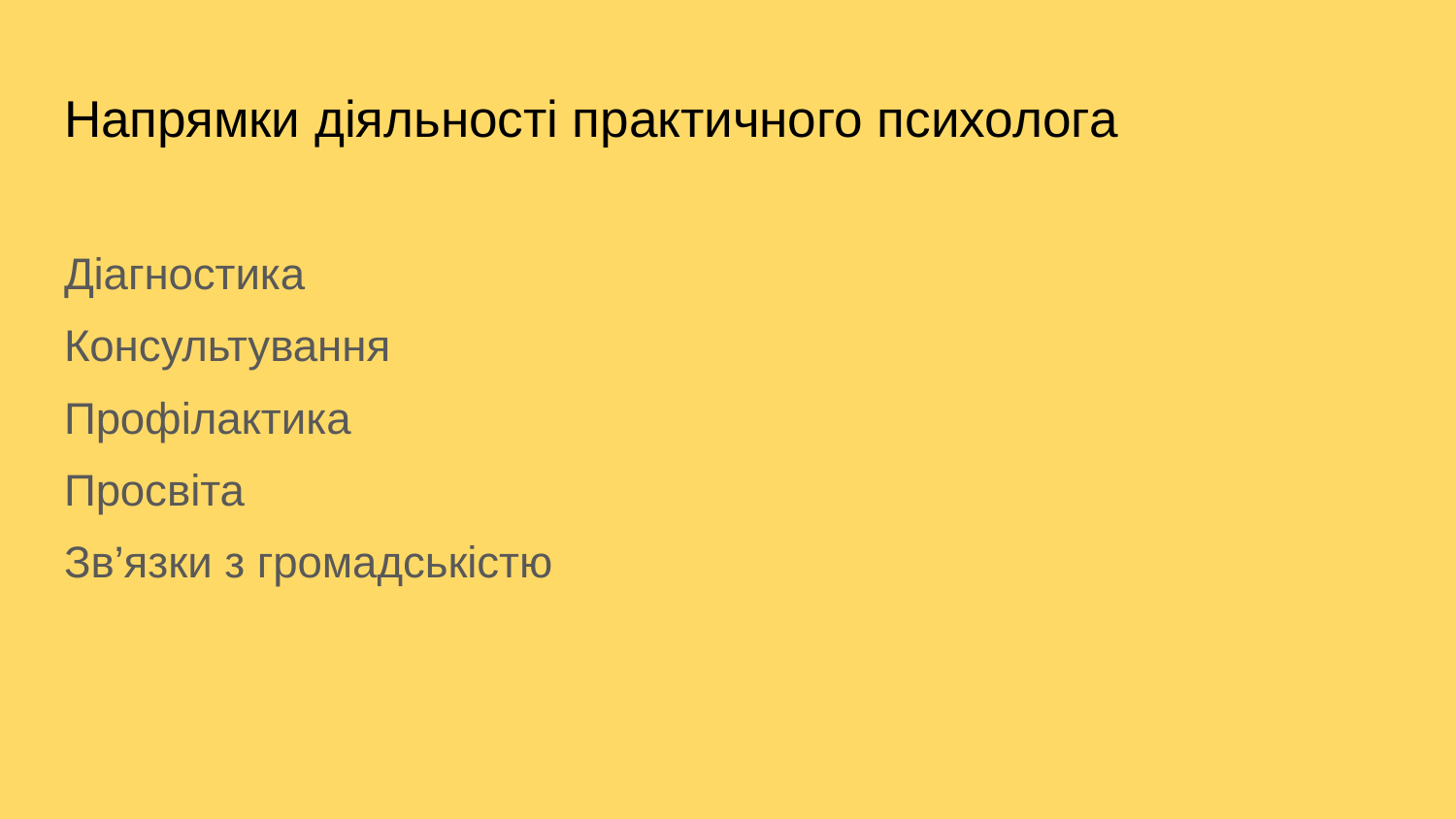

# Напрямки діяльності практичного психолога
Діагностика
Консультування
Профілактика
Просвіта
Зв’язки з громадськістю